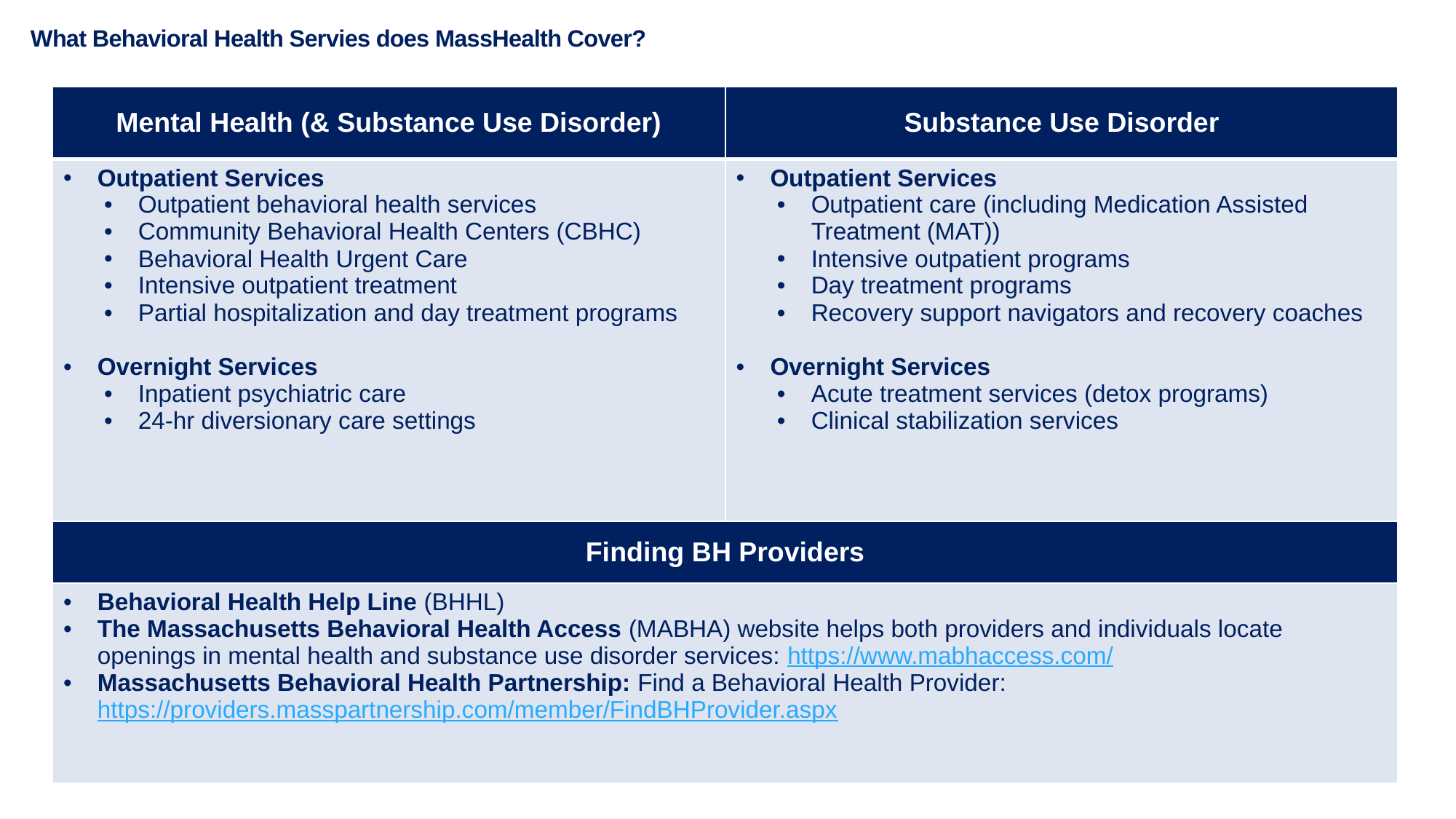

# What Behavioral Health Servies does MassHealth Cover?
| Mental Health (& Substance Use Disorder) | Substance Use Disorder |
| --- | --- |
| Outpatient Services Outpatient behavioral health services Community Behavioral Health Centers (CBHC) Behavioral Health Urgent Care Intensive outpatient treatment Partial hospitalization and day treatment programs Overnight Services Inpatient psychiatric care 24-hr diversionary care settings | Outpatient Services Outpatient care (including Medication Assisted Treatment (MAT)) Intensive outpatient programs Day treatment programs Recovery support navigators and recovery coaches Overnight Services Acute treatment services (detox programs) Clinical stabilization services |
| Finding BH Providers |  |
| Behavioral Health Help Line (BHHL) The Massachusetts Behavioral Health Access (MABHA) website helps both providers and individuals locate openings in mental health and substance use disorder services: https://www.mabhaccess.com/ Massachusetts Behavioral Health Partnership: Find a Behavioral Health Provider: https://providers.masspartnership.com/member/FindBHProvider.aspx |  |